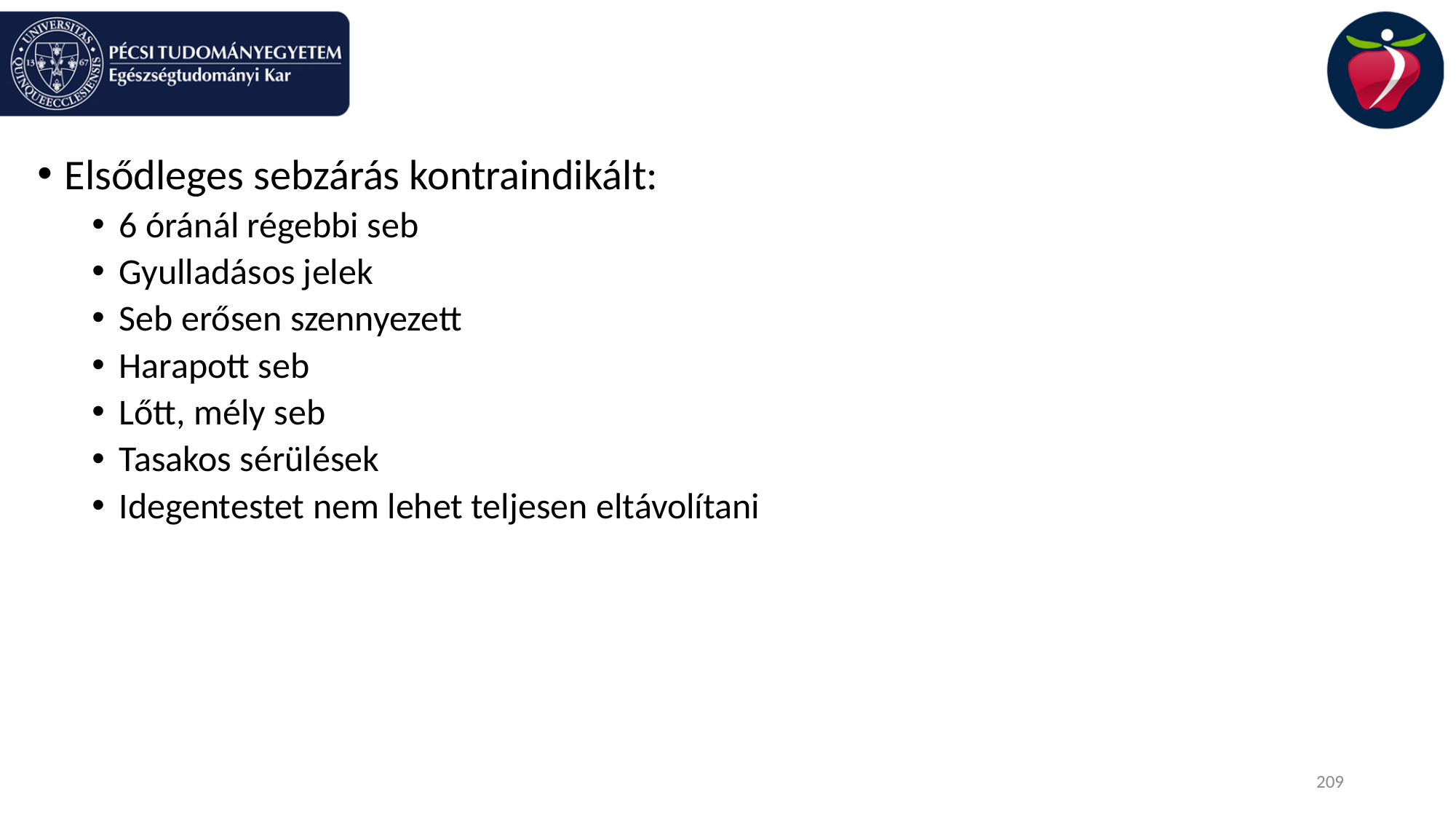

#
Elsődleges sebzárás kontraindikált:
6 óránál régebbi seb
Gyulladásos jelek
Seb erősen szennyezett
Harapott seb
Lőtt, mély seb
Tasakos sérülések
Idegentestet nem lehet teljesen eltávolítani

209